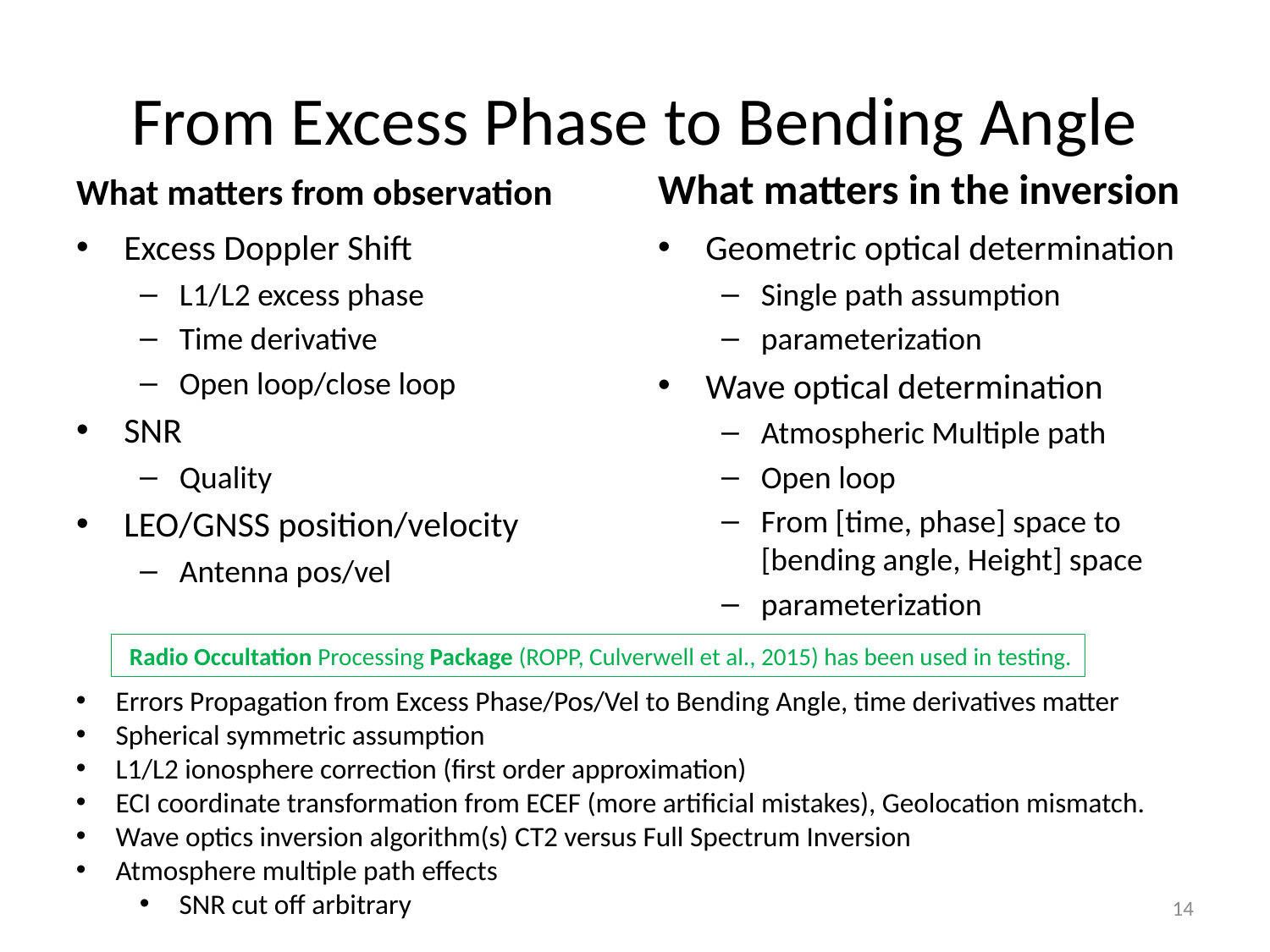

# From Excess Phase to Bending Angle
What matters from observation
What matters in the inversion
Excess Doppler Shift
L1/L2 excess phase
Time derivative
Open loop/close loop
SNR
Quality
LEO/GNSS position/velocity
Antenna pos/vel
Geometric optical determination
Single path assumption
parameterization
Wave optical determination
Atmospheric Multiple path
Open loop
From [time, phase] space to [bending angle, Height] space
parameterization
 Radio Occultation Processing Package (ROPP, Culverwell et al., 2015) has been used in testing.
Errors Propagation from Excess Phase/Pos/Vel to Bending Angle, time derivatives matter
Spherical symmetric assumption
L1/L2 ionosphere correction (first order approximation)
ECI coordinate transformation from ECEF (more artificial mistakes), Geolocation mismatch.
Wave optics inversion algorithm(s) CT2 versus Full Spectrum Inversion
Atmosphere multiple path effects
SNR cut off arbitrary
14